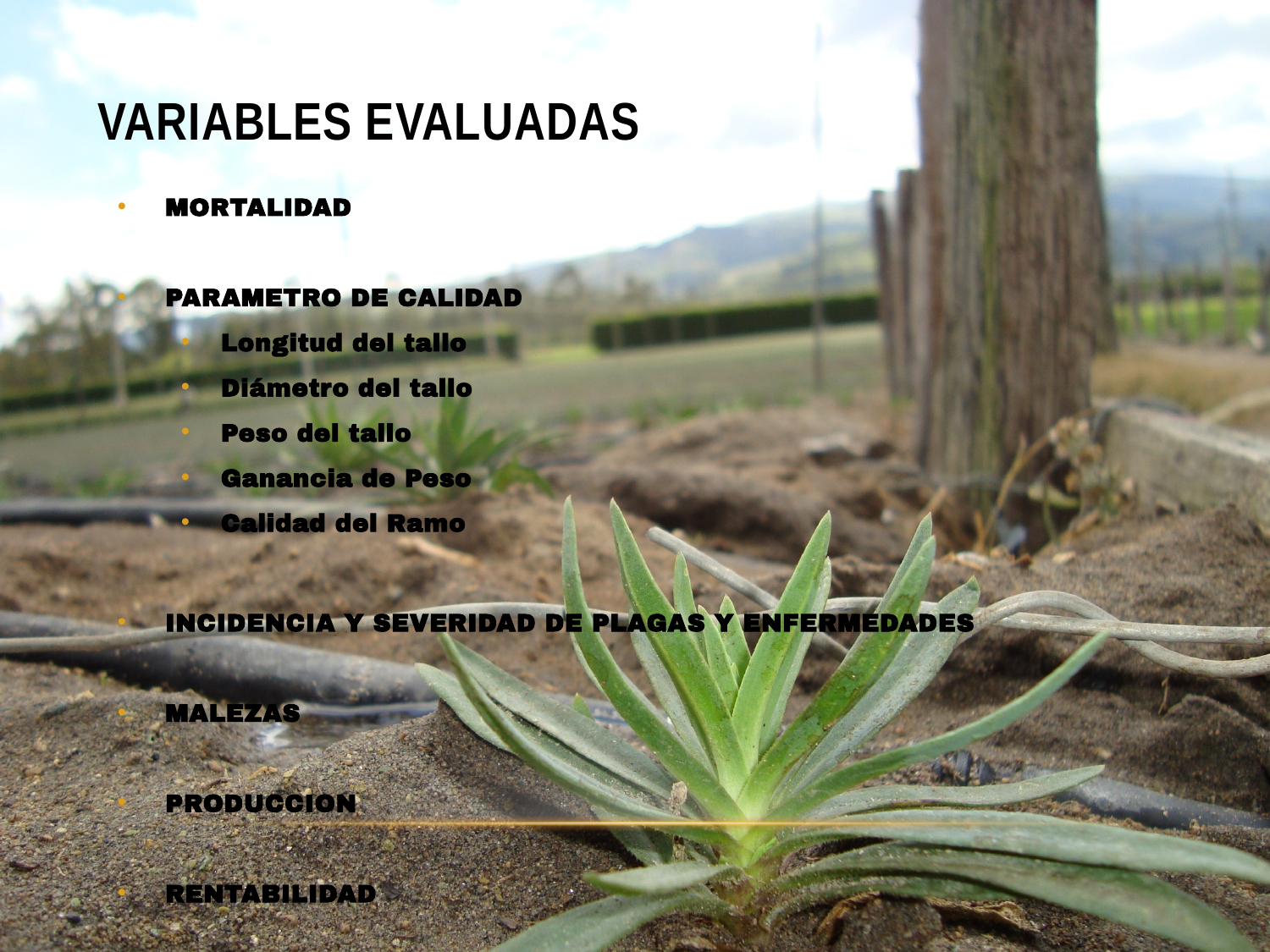

# VARIABLES EVALUADAS
MORTALIDAD

PARAMETRO DE CALIDAD
Longitud del tallo
Diámetro del tallo
Peso del tallo
Ganancia de Peso
Calidad del Ramo

INCIDENCIA Y SEVERIDAD DE PLAGAS Y ENFERMEDADES

MALEZAS

PRODUCCION

RENTABILIDAD